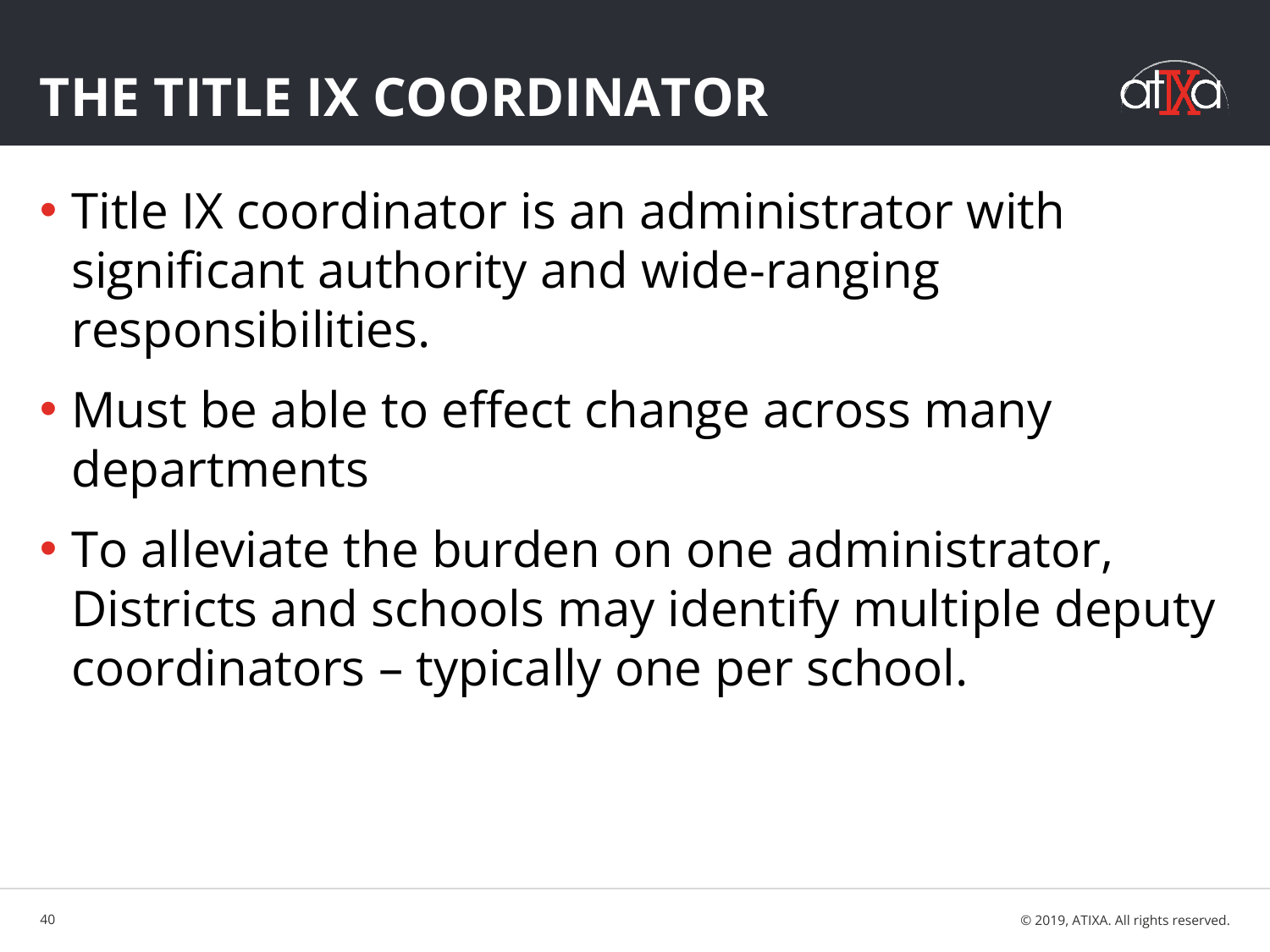

# The Title IX Coordinator
Title IX coordinator is an administrator with significant authority and wide-ranging responsibilities.
Must be able to effect change across many departments
To alleviate the burden on one administrator, Districts and schools may identify multiple deputy coordinators – typically one per school.